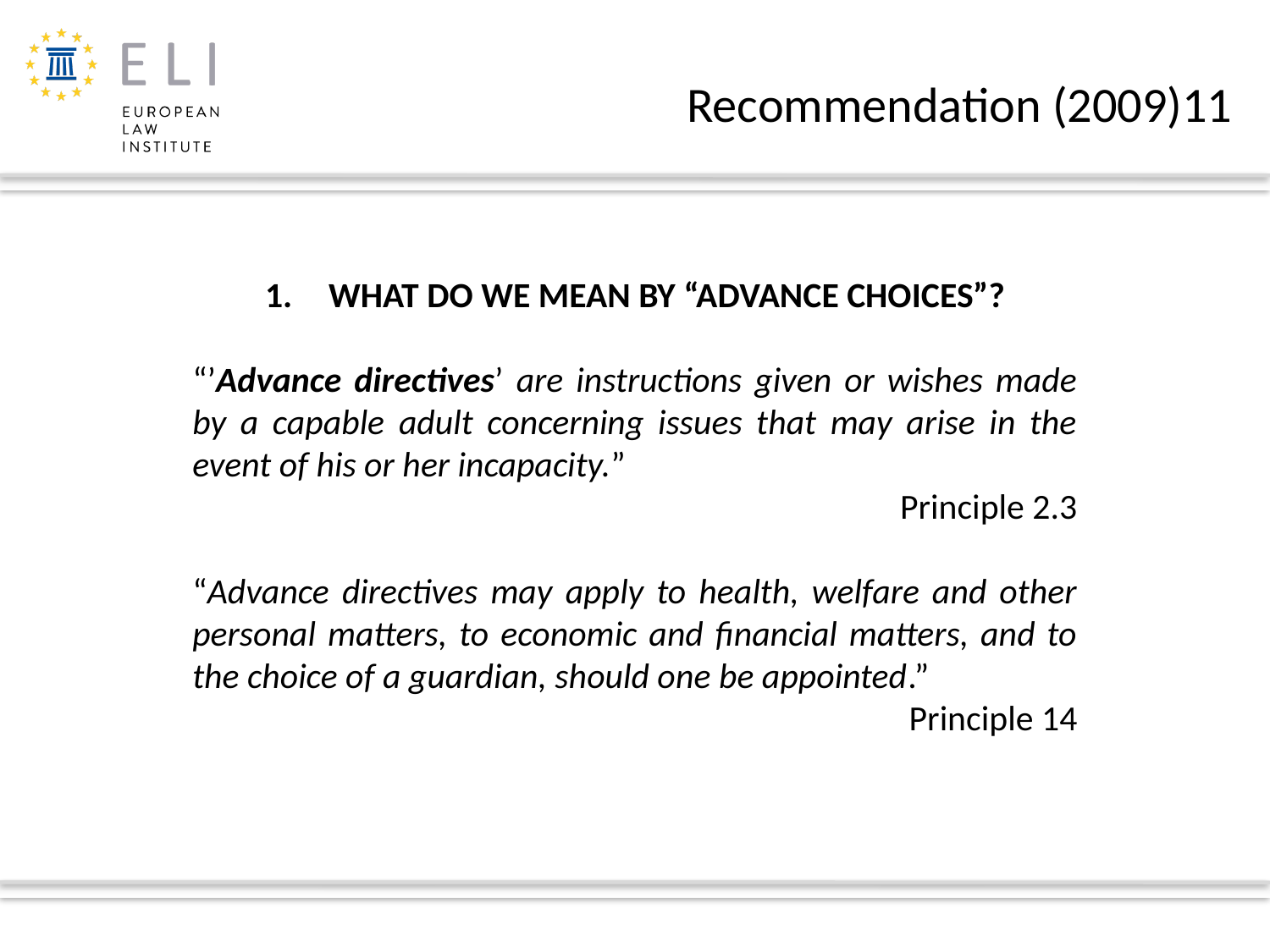

Recommendation (2009)11
WHAT DO WE MEAN BY “ADVANCE CHOICES”?

“’Advance directives’ are instructions given or wishes made by a capable adult concerning issues that may arise in the event of his or her incapacity.”
Principle 2.3

“Advance directives may apply to health, welfare and other personal matters, to economic and financial matters, and to the choice of a guardian, should one be appointed.”
Principle 14